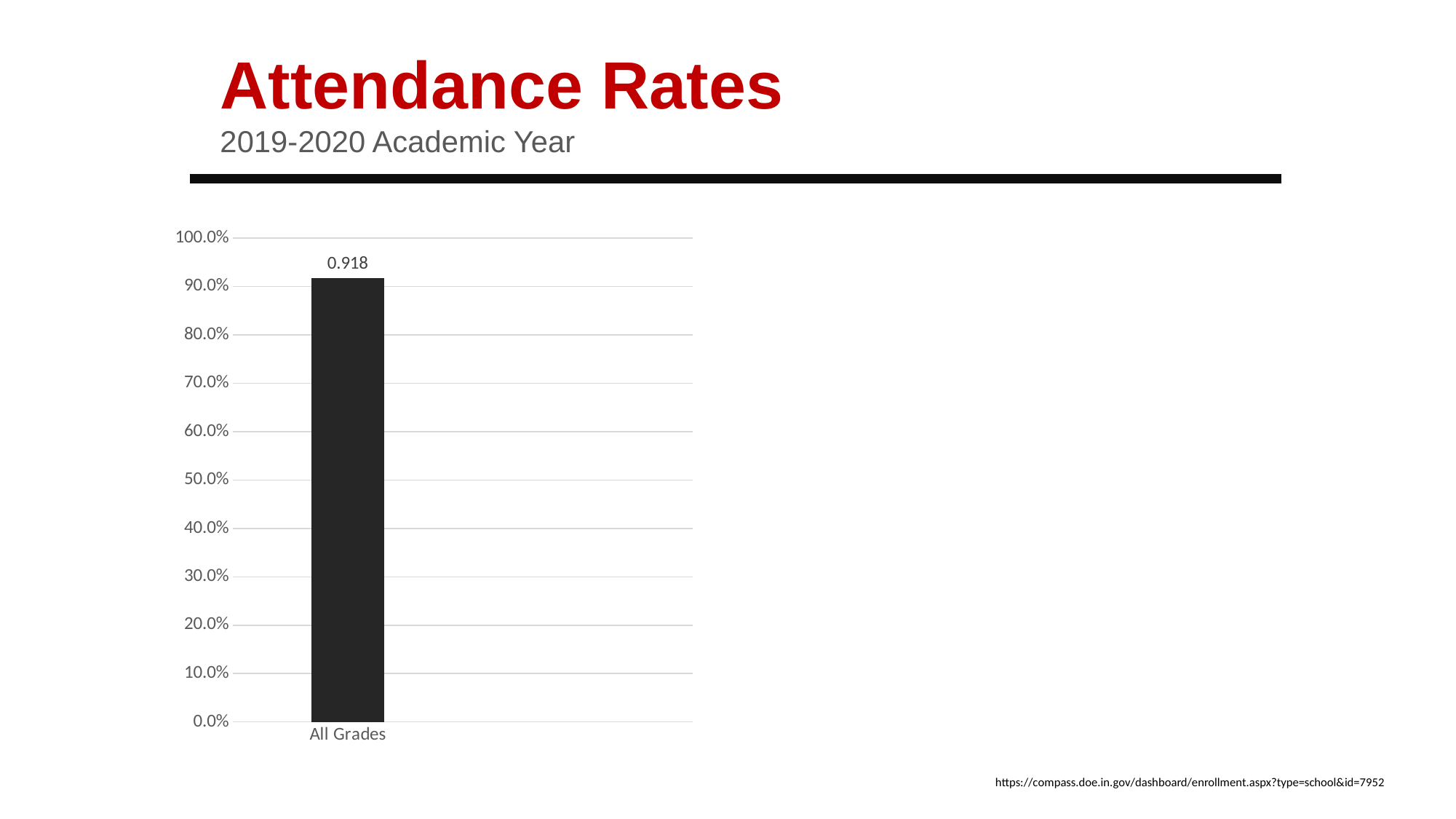

Attendance Rates
2019-2020 Academic Year

### Chart

| Category |  |
|---|---|
| All Grades | 0.918 |
https://compass.doe.in.gov/dashboard/enrollment.aspx?type=school&id=7952